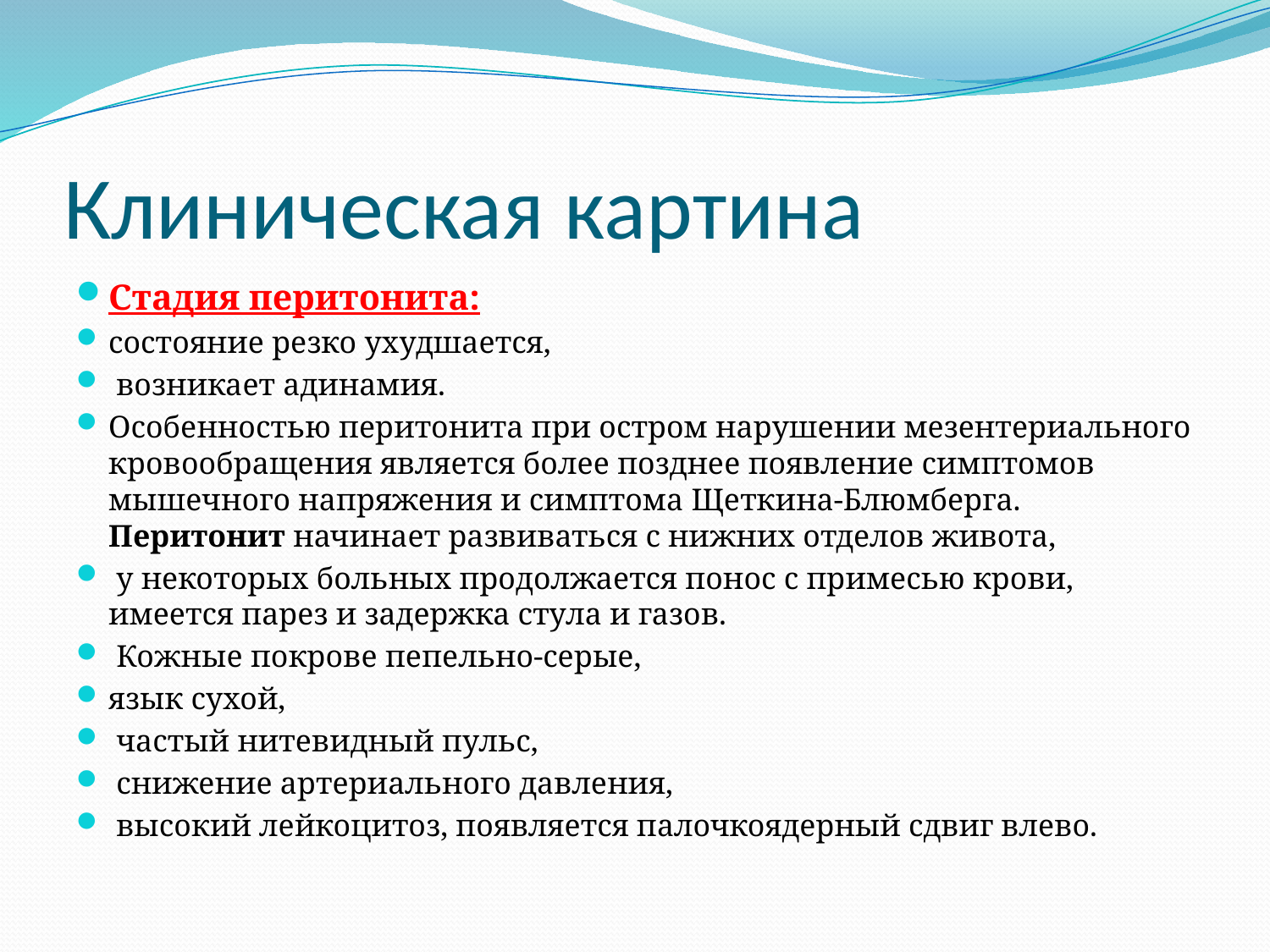

# Клиническая картина
Стадия перитонита:
состояние резко ухудшается,
 возникает адинамия.
Особенностью перитонита при остром нарушении мезентериального кровообращения является более позднее появление симптомов мышечного напряжения и симптома Щеткина-Блюмберга. Перитонит начинает развиваться с нижних отделов живота,
 у некоторых больных продолжается понос с примесью крови, имеется парез и задержка стула и газов.
 Кожные покрове пепельно-серые,
язык сухой,
 частый нитевидный пульс,
 снижение артериального давления,
 высокий лейкоцитоз, появляется палочкоядерный сдвиг влево.